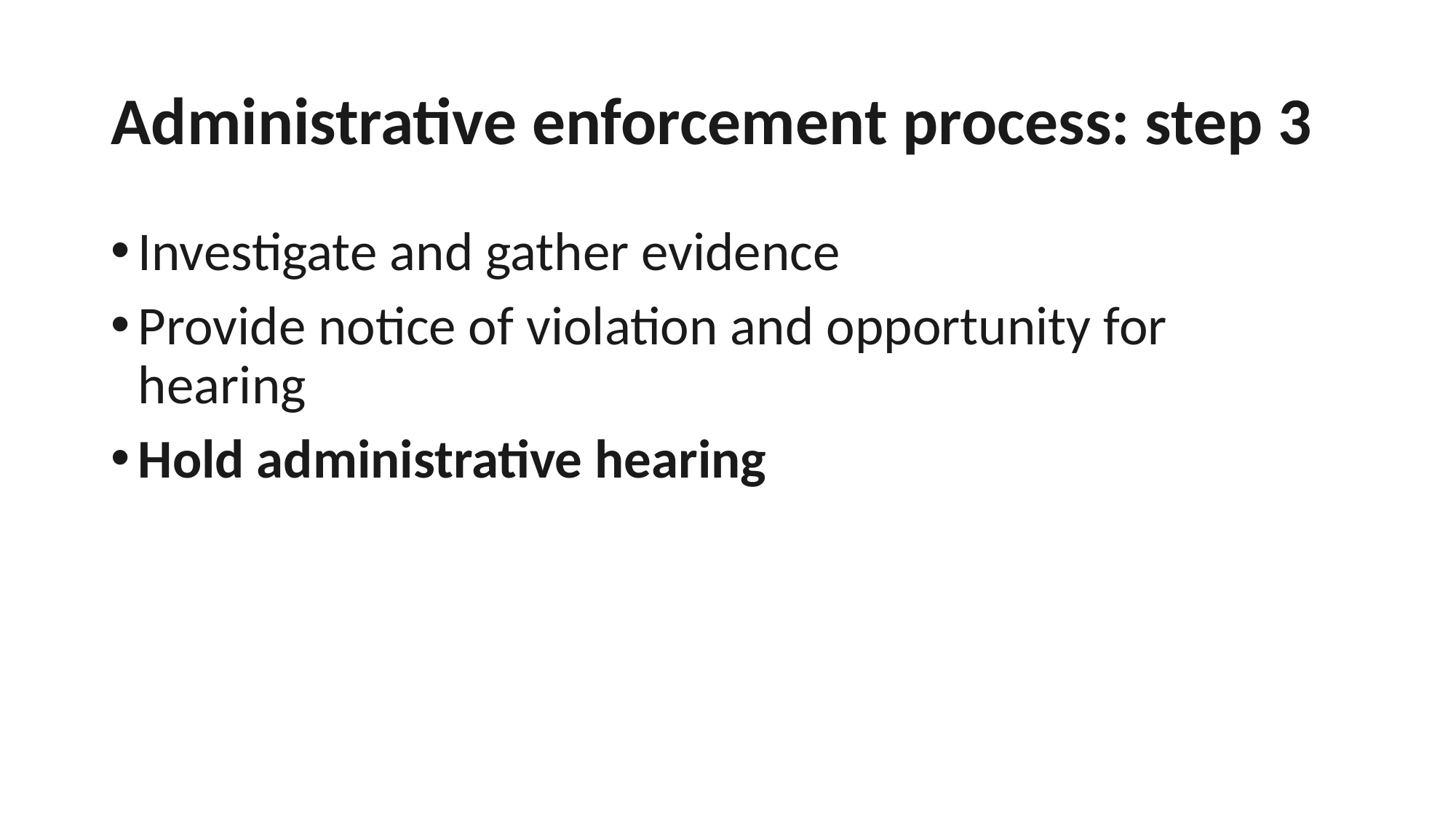

# Administrative enforcement process: step 3
Investigate and gather evidence
Provide notice of violation and opportunity for hearing
Hold administrative hearing